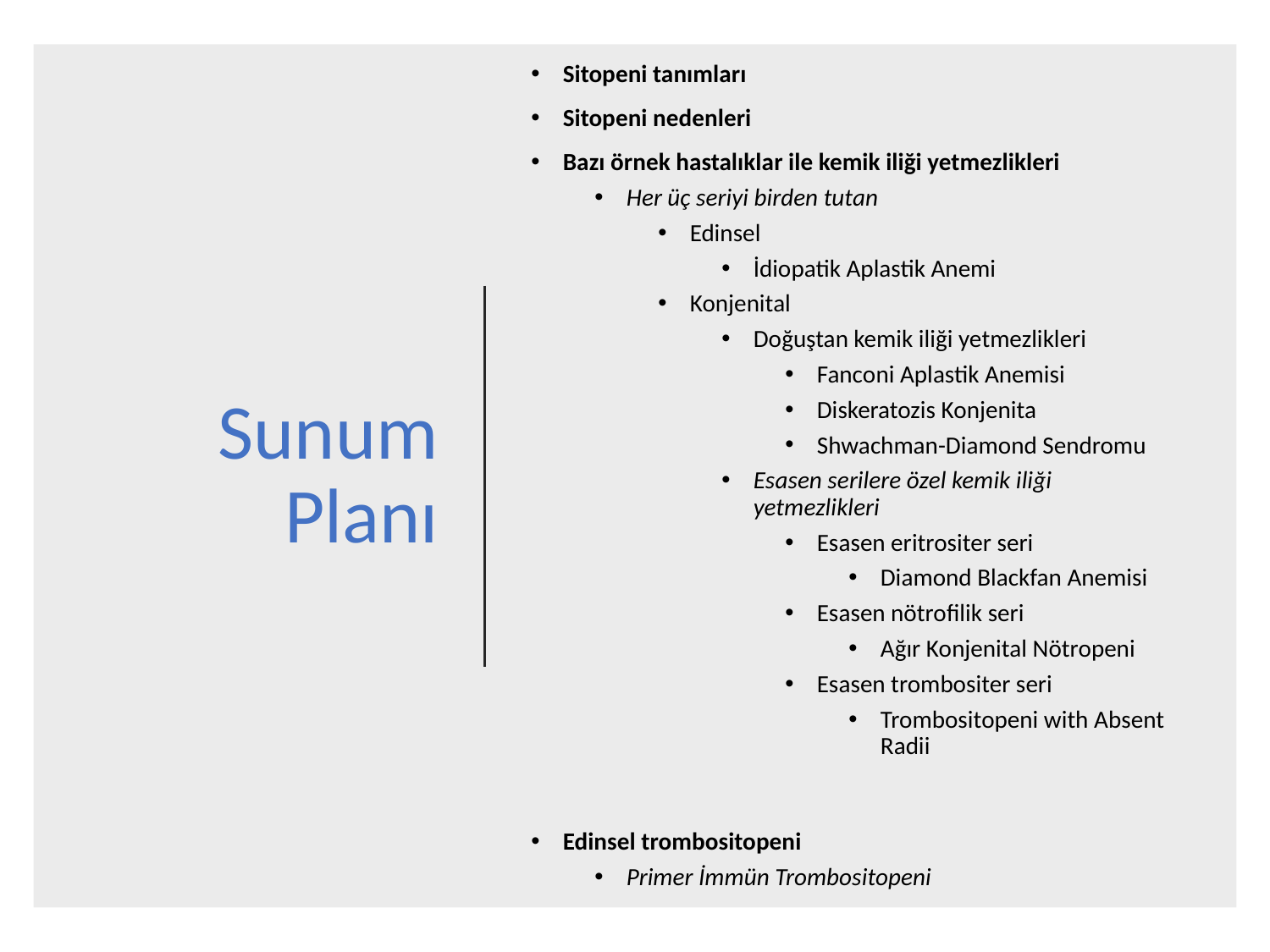

# Sunum Planı
Sitopeni tanımları
Sitopeni nedenleri
Bazı örnek hastalıklar ile kemik iliği yetmezlikleri
Her üç seriyi birden tutan
Edinsel
İdiopatik Aplastik Anemi
Konjenital
Doğuştan kemik iliği yetmezlikleri
Fanconi Aplastik Anemisi
Diskeratozis Konjenita
Shwachman-Diamond Sendromu
Esasen serilere özel kemik iliği yetmezlikleri
Esasen eritrositer seri
Diamond Blackfan Anemisi
Esasen nötrofilik seri
Ağır Konjenital Nötropeni
Esasen trombositer seri
Trombositopeni with Absent Radii

Edinsel trombositopeni
Primer İmmün Trombositopeni